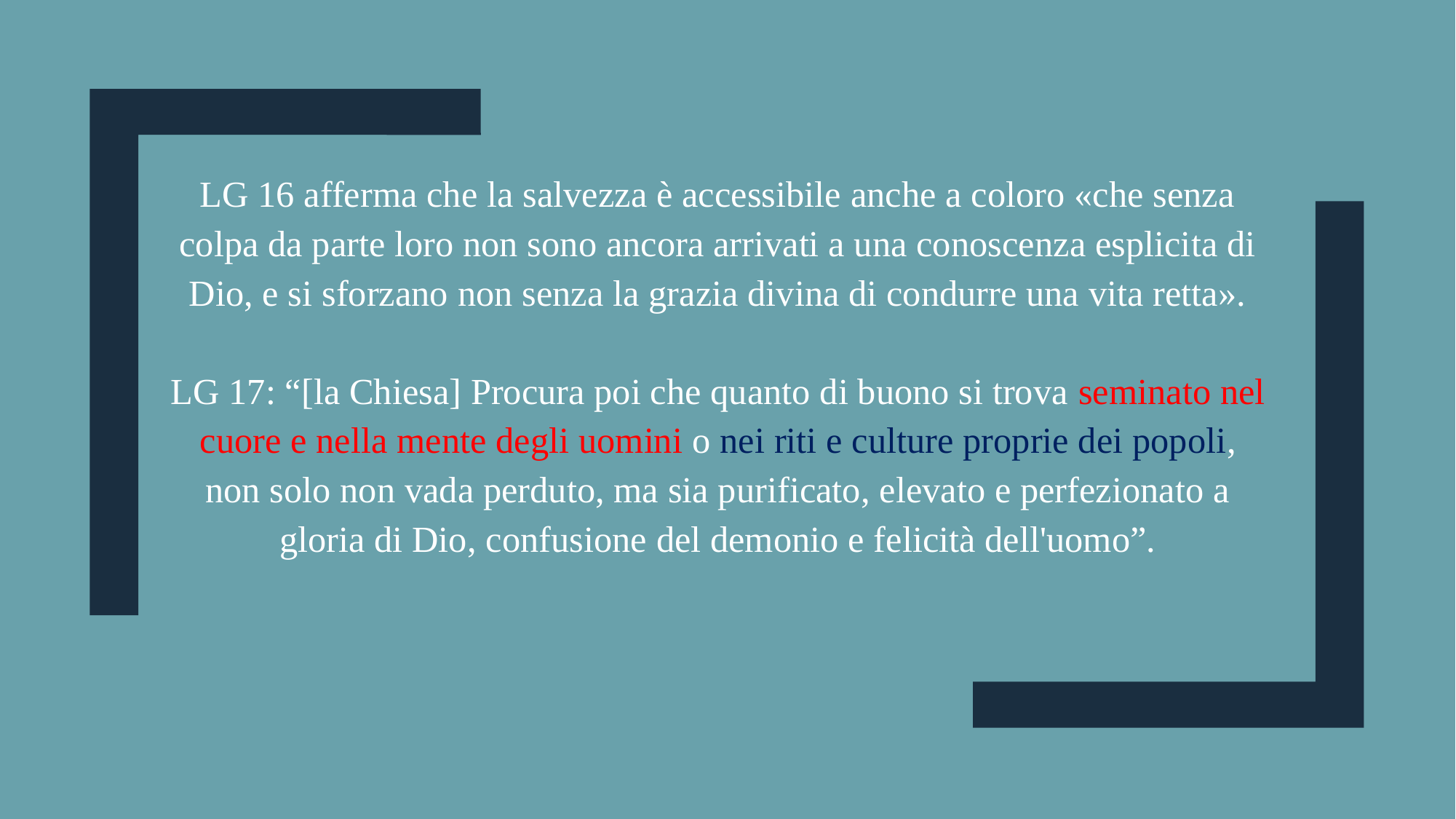

LG 16 afferma che la salvezza è accessibile anche a coloro «che senza colpa da parte loro non sono ancora arrivati a una conoscenza esplicita di Dio, e si sforzano non senza la grazia divina di condurre una vita retta».

LG 17: “[la Chiesa] Procura poi che quanto di buono si trova seminato nel cuore e nella mente degli uomini o nei riti e culture proprie dei popoli, non solo non vada perduto, ma sia purificato, elevato e perfezionato a gloria di Dio, confusione del demonio e felicità dell'uomo”.